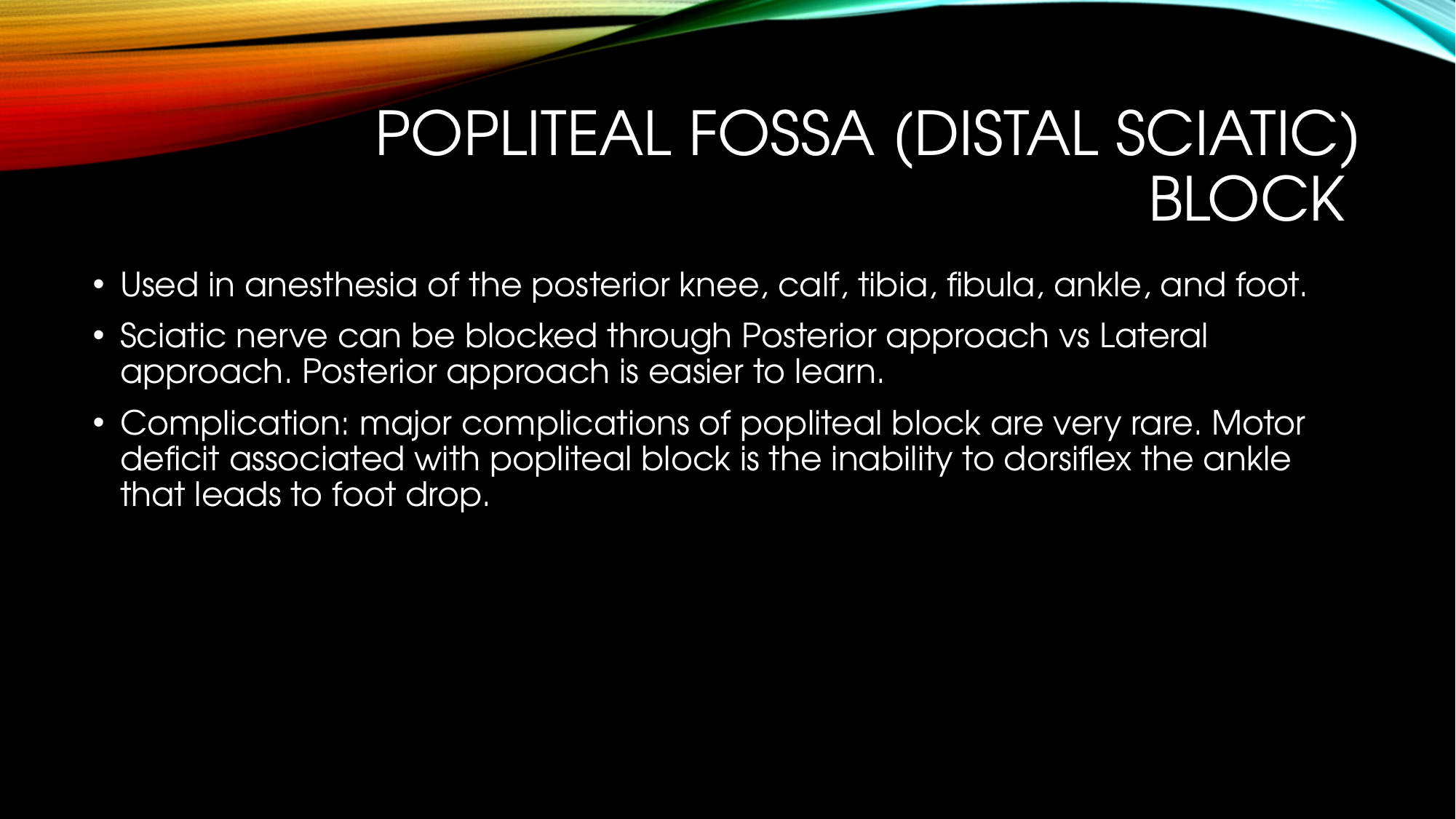

# Popliteal Fossa (Distal Sciatic) Block
Used in anesthesia of the posterior knee, calf, tibia, fibula, ankle, and foot.
Sciatic nerve can be blocked through Posterior approach vs Lateral approach. Posterior approach is easier to learn.
Complication: major complications of popliteal block are very rare. Motor deficit associated with popliteal block is the inability to dorsiflex the ankle that leads to foot drop.